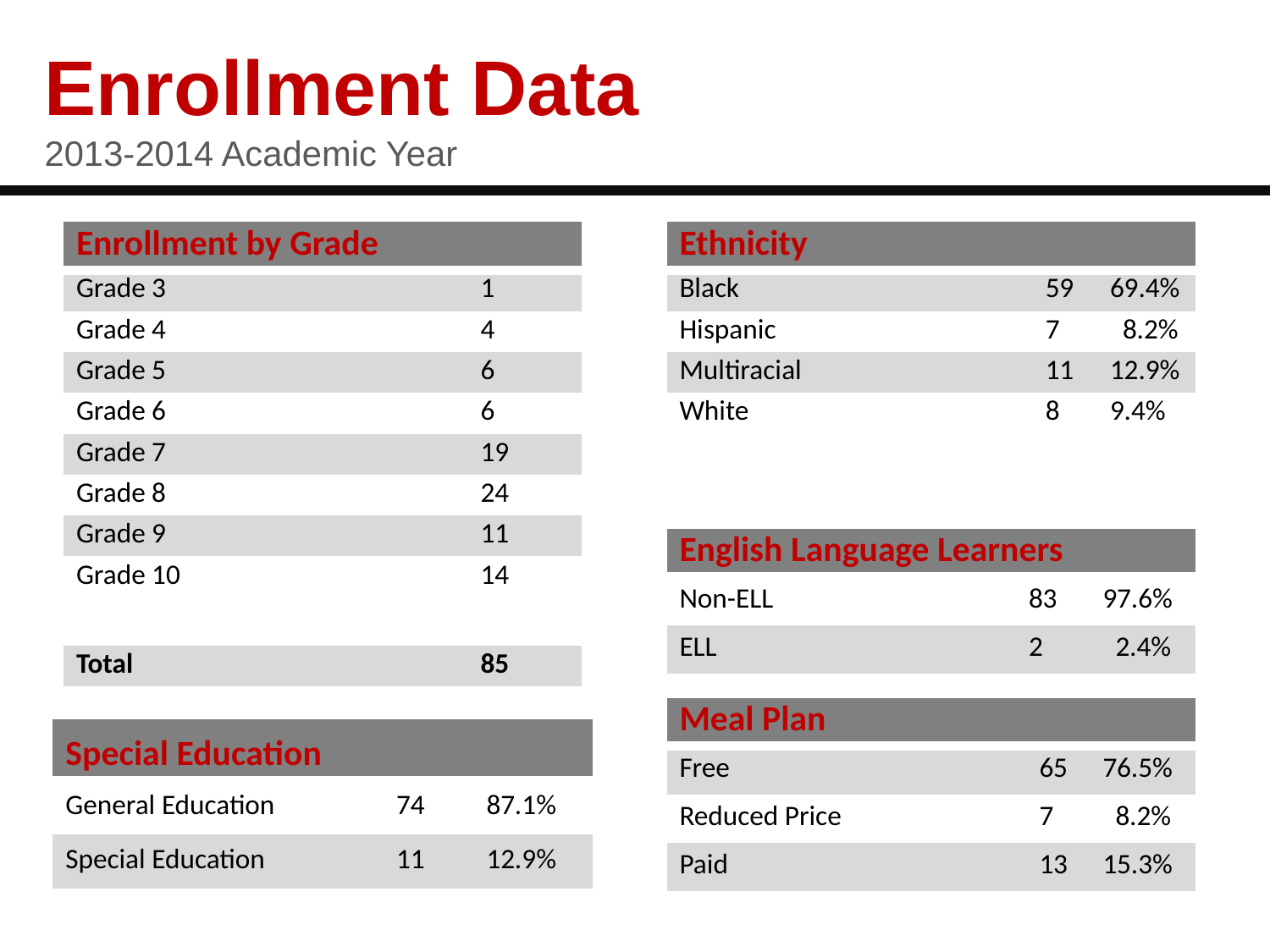

Enrollment Data
2013-2014 Academic Year

| Enrollment by Grade |  |
| --- | --- |
| Grade 3 | 1 |
| Grade 4 | 4 |
| Grade 5 | 6 |
| Grade 6 | 6 |
| Grade 7 | 19 |
| Grade 8 | 24 |
| Grade 9 | 11 |
| Grade 10 | 14 |
| Ethnicity |  |  |
| --- | --- | --- |
| Black | 59 | 69.4% |
| Hispanic | 7 | 8.2% |
| Multiracial | 11 | 12.9% |
| White | 8 | 9.4% |
| English Language Learners |  |  |
| --- | --- | --- |
| Non-ELL | 83 | 97.6% |
| ELL | 2 | 2.4% |
| Total | 85 |
| --- | --- |
| Meal Plan |  |  |
| --- | --- | --- |
| Free | 65 | 76.5% |
| Reduced Price | 7 | 8.2% |
| Paid | 13 | 15.3% |
| Special Education |  |  |
| --- | --- | --- |
| General Education | 74 | 87.1% |
| Special Education | 11 | 12.9% |